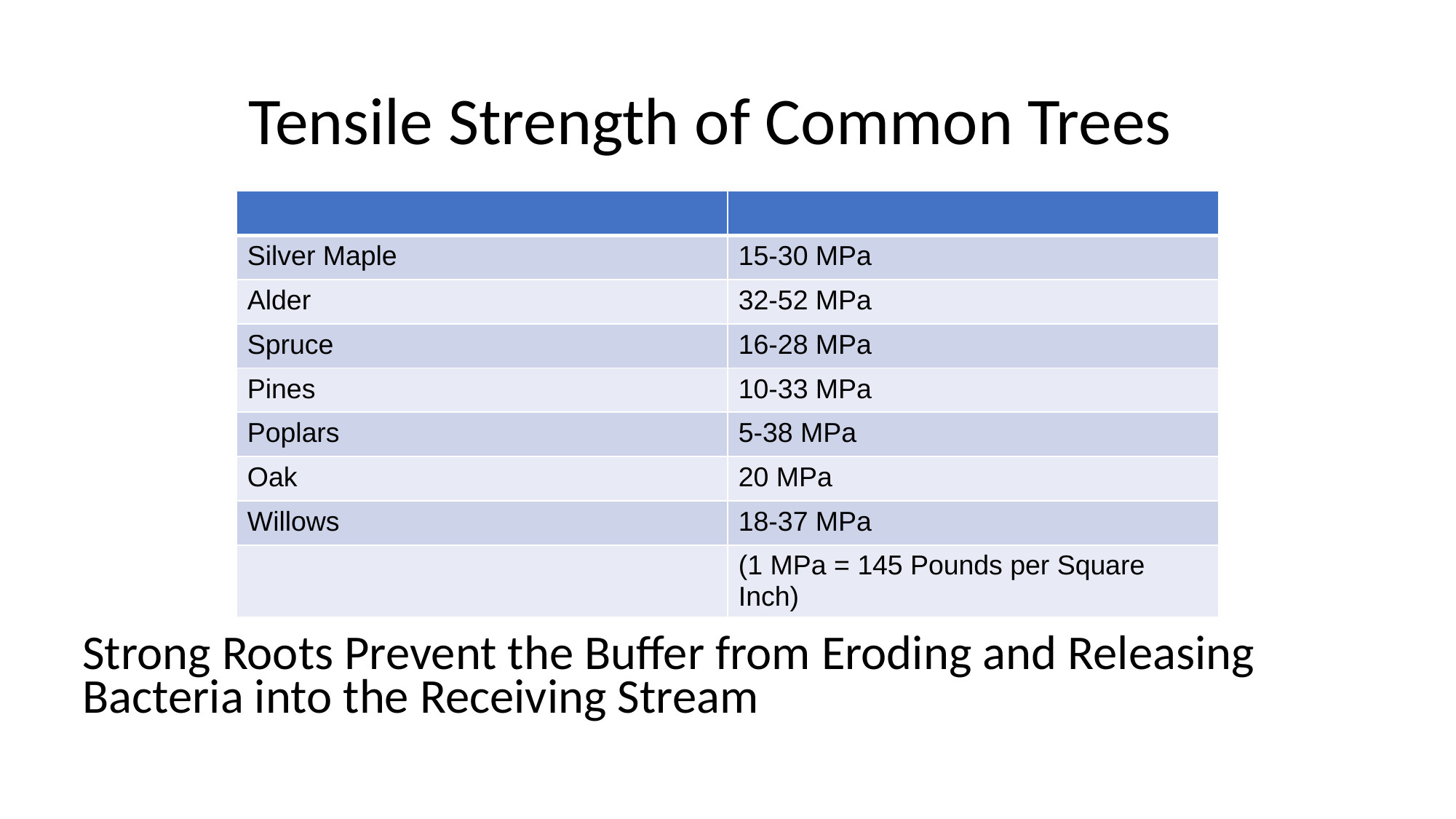

# Tensile Strength of Common Trees
|  |  |
| --- | --- |
| Silver Maple | 15-30 MPa |
| Alder | 32-52 MPa |
| Spruce | 16-28 MPa |
| Pines | 10-33 MPa |
| Poplars | 5-38 MPa |
| Oak | 20 MPa |
| Willows | 18-37 MPa |
|  | (1 MPa = 145 Pounds per Square Inch) |
Strong Roots Prevent the Buffer from Eroding and Releasing Bacteria into the Receiving Stream